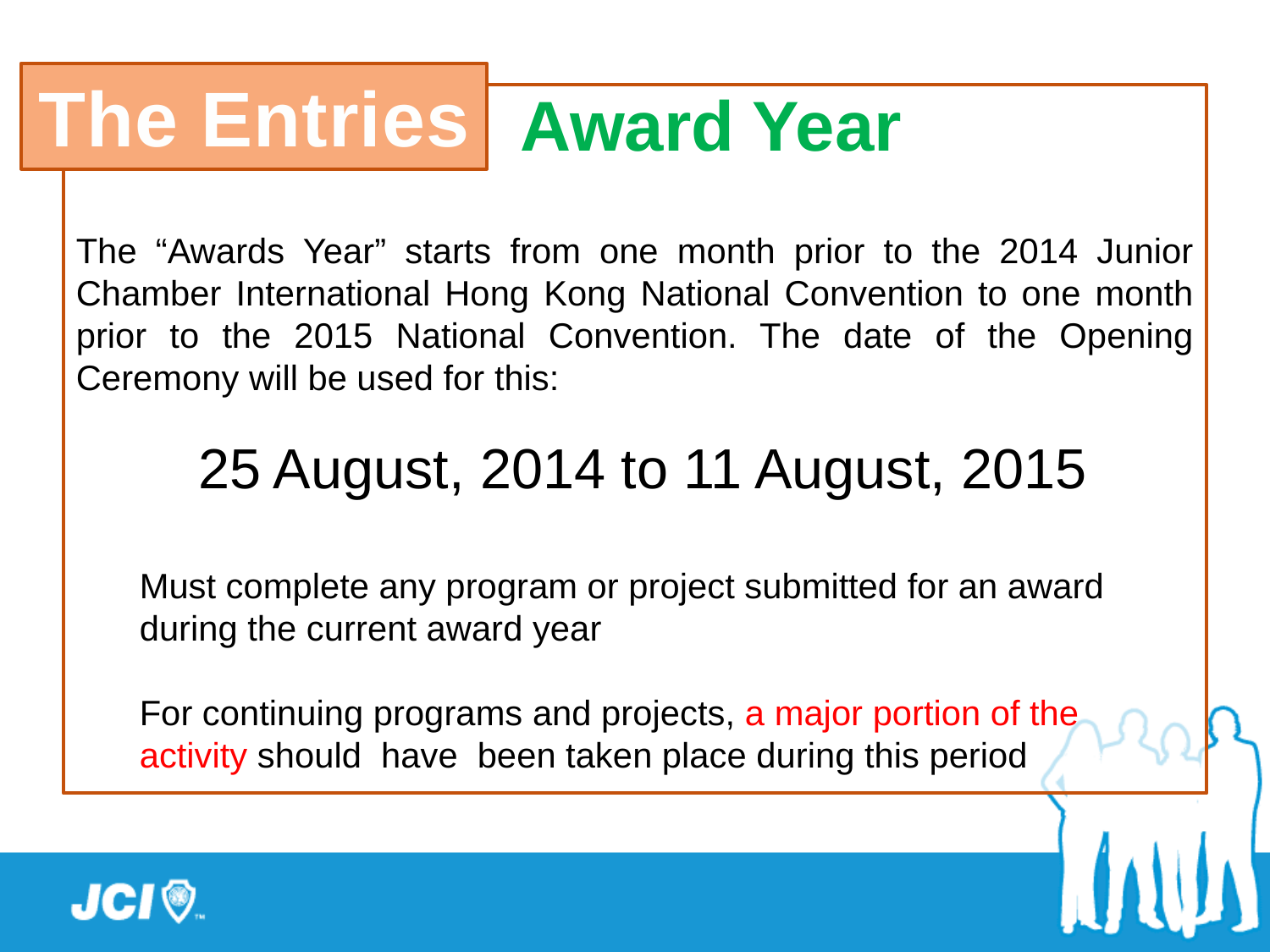

The Entries
Award Year

The “Awards Year” starts from one month prior to the 2014 Junior Chamber International Hong Kong National Convention to one month prior to the 2015 National Convention. The date of the Opening Ceremony will be used for this:

 25 August, 2014 to 11 August, 2015

Must complete any program or project submitted for an award during the current award year

For continuing programs and projects, a major portion of the activity should  have  been taken place during this period